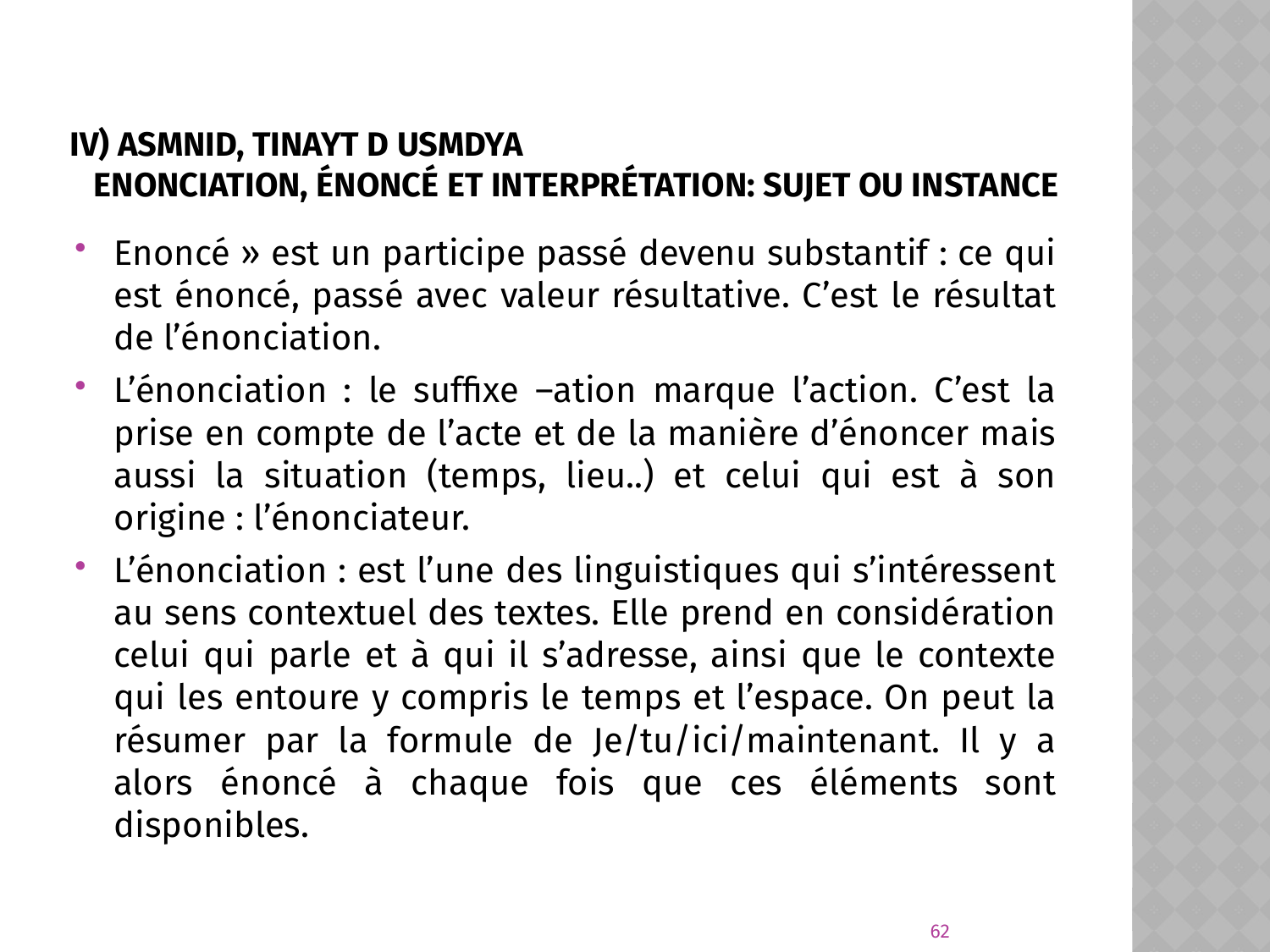

# IV) Asmnid, tinayt d usmdya Enonciation, énoncé et interprétation: sujet ou instance
Enoncé » est un participe passé devenu substantif : ce qui est énoncé, passé avec valeur résultative. C’est le résultat de l’énonciation.
L’énonciation : le suffixe –ation marque l’action. C’est la prise en compte de l’acte et de la manière d’énoncer mais aussi la situation (temps, lieu..) et celui qui est à son origine : l’énonciateur.
L’énonciation : est l’une des linguistiques qui s’intéressent au sens contextuel des textes. Elle prend en considération celui qui parle et à qui il s’adresse, ainsi que le contexte qui les entoure y compris le temps et l’espace. On peut la résumer par la formule de Je/tu/ici/maintenant. Il y a alors énoncé à chaque fois que ces éléments sont disponibles.

62